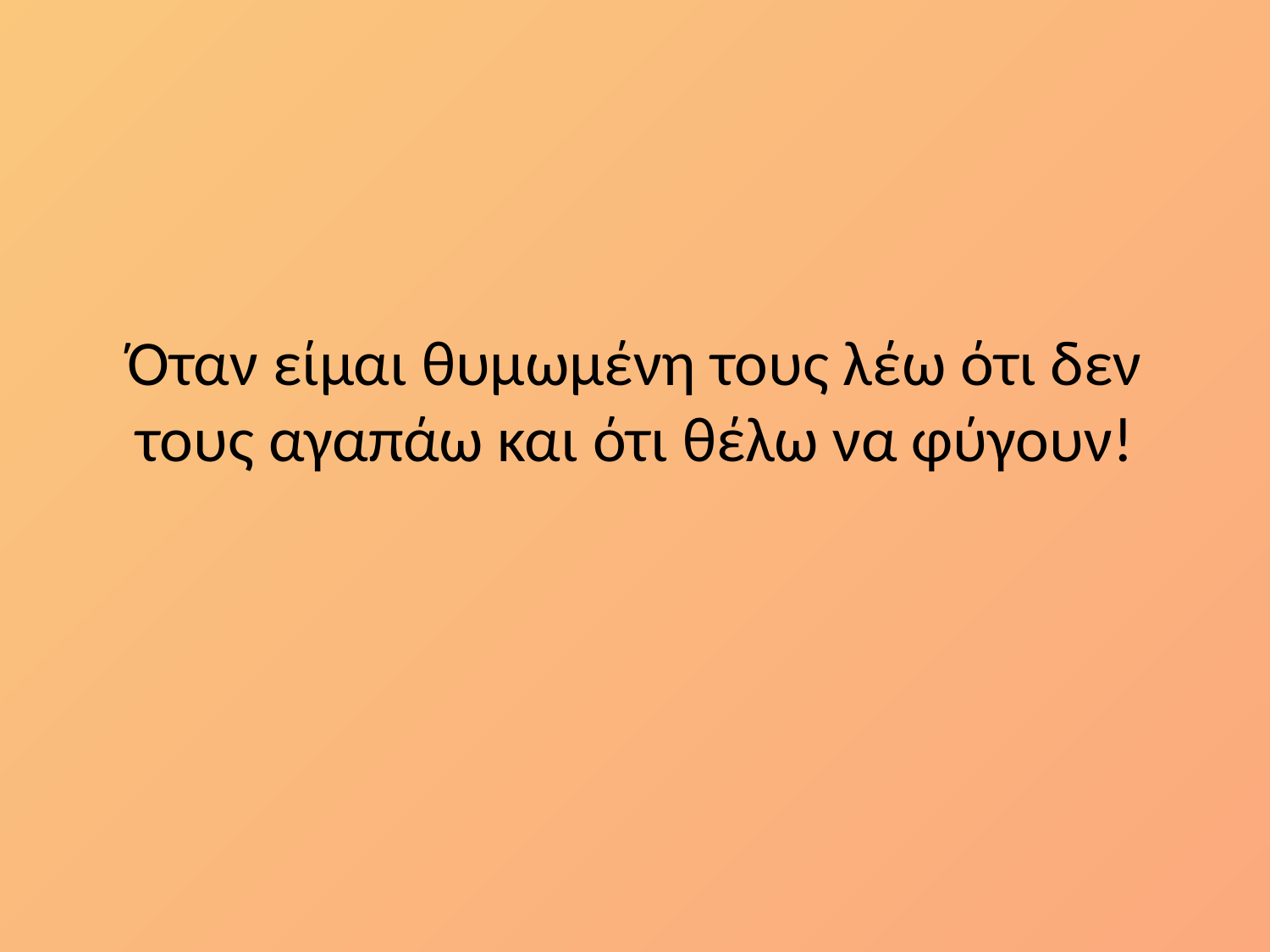

# Όταν είμαι θυμωμένη τους λέω ότι δεν τους αγαπάω και ότι θέλω να φύγουν!